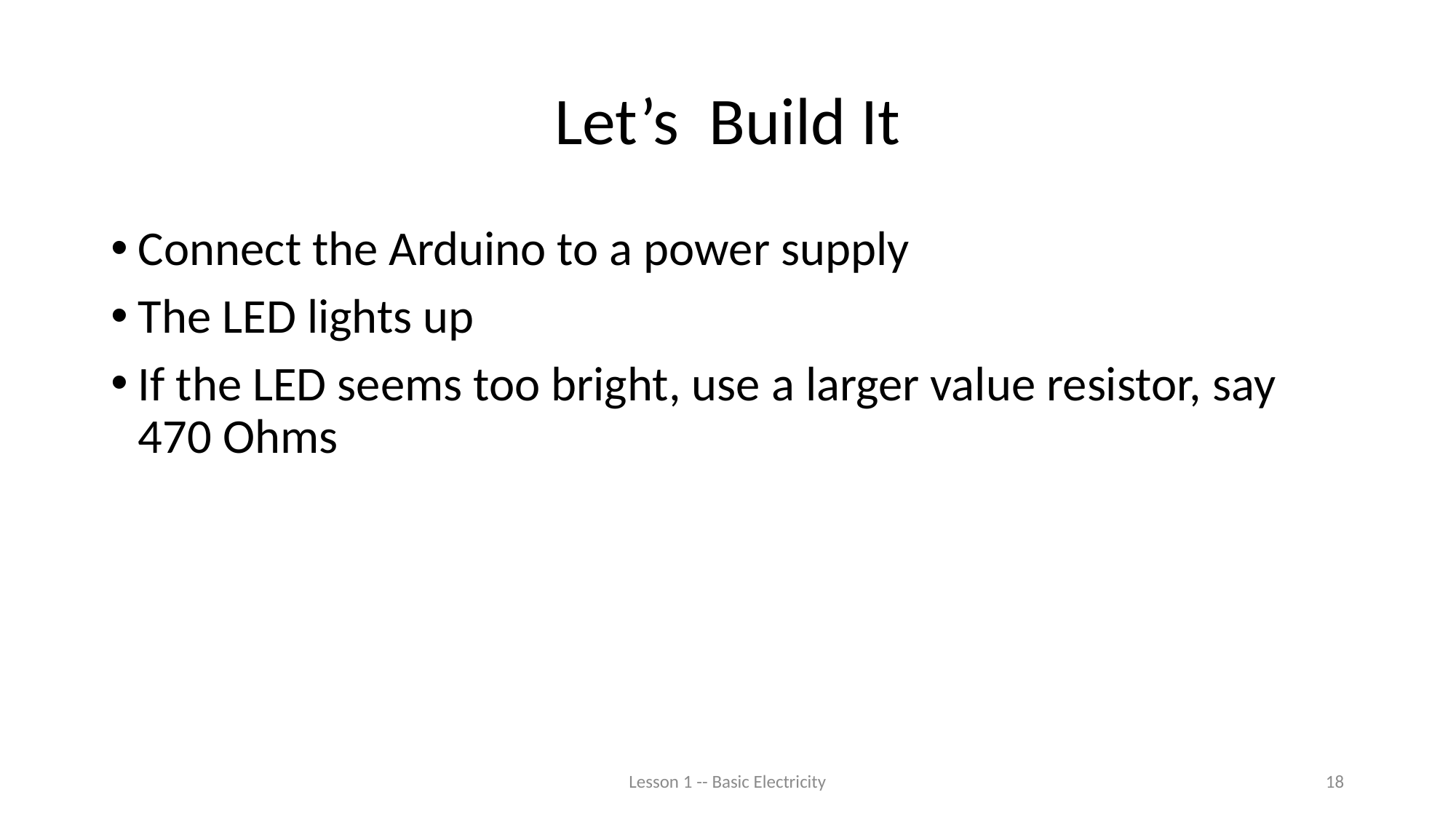

# Let’s  Build It
Connect the Arduino to a power supply
The LED lights up
If the LED seems too bright, use a larger value resistor, say 470 Ohms
Lesson 1 -- Basic Electricity
18